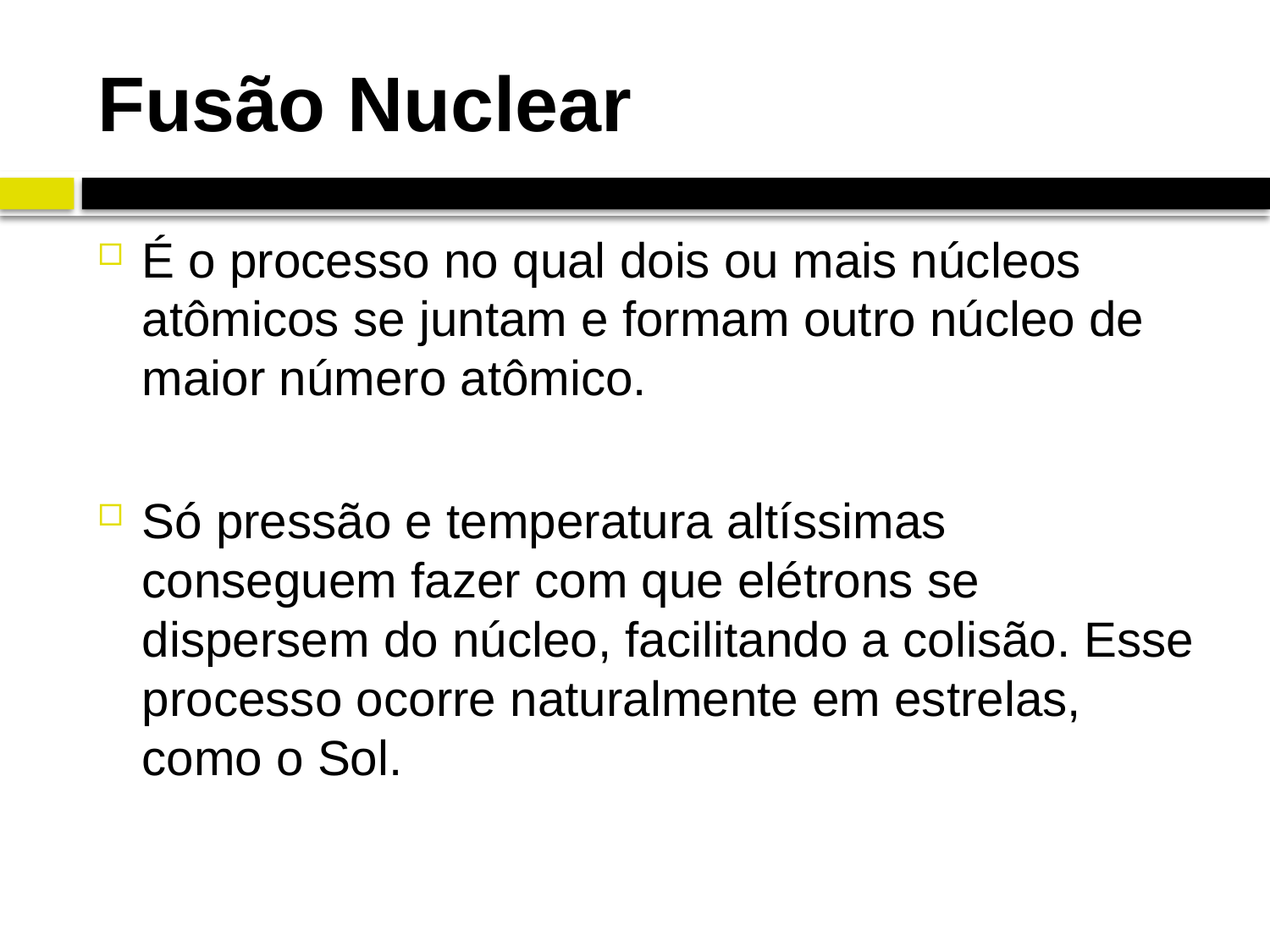

# Fusão Nuclear
É o processo no qual dois ou mais núcleos atômicos se juntam e formam outro núcleo de maior número atômico.

Só pressão e temperatura altíssimas conseguem fazer com que elétrons se dispersem do núcleo, facilitando a colisão. Esse processo ocorre naturalmente em estrelas, como o Sol.